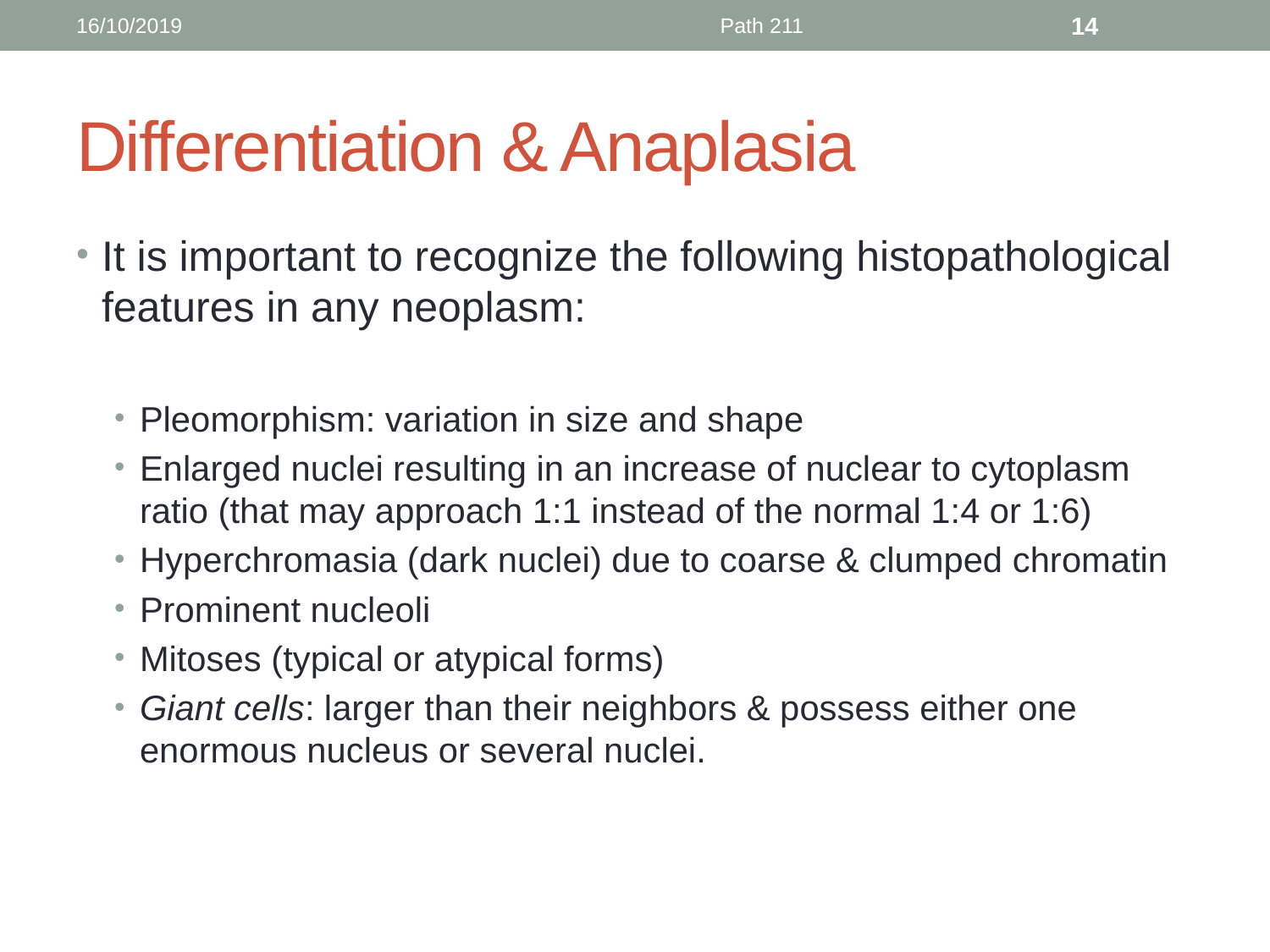

16/10/2019
Path 211
14
# Differentiation & Anaplasia
It is important to recognize the following histopathological features in any neoplasm:

Pleomorphism: variation in size and shape
Enlarged nuclei resulting in an increase of nuclear to cytoplasm ratio (that may approach 1:1 instead of the normal 1:4 or 1:6)
Hyperchromasia (dark nuclei) due to coarse & clumped chromatin
Prominent nucleoli
Mitoses (typical or atypical forms)
Giant cells: larger than their neighbors & possess either one enormous nucleus or several nuclei.